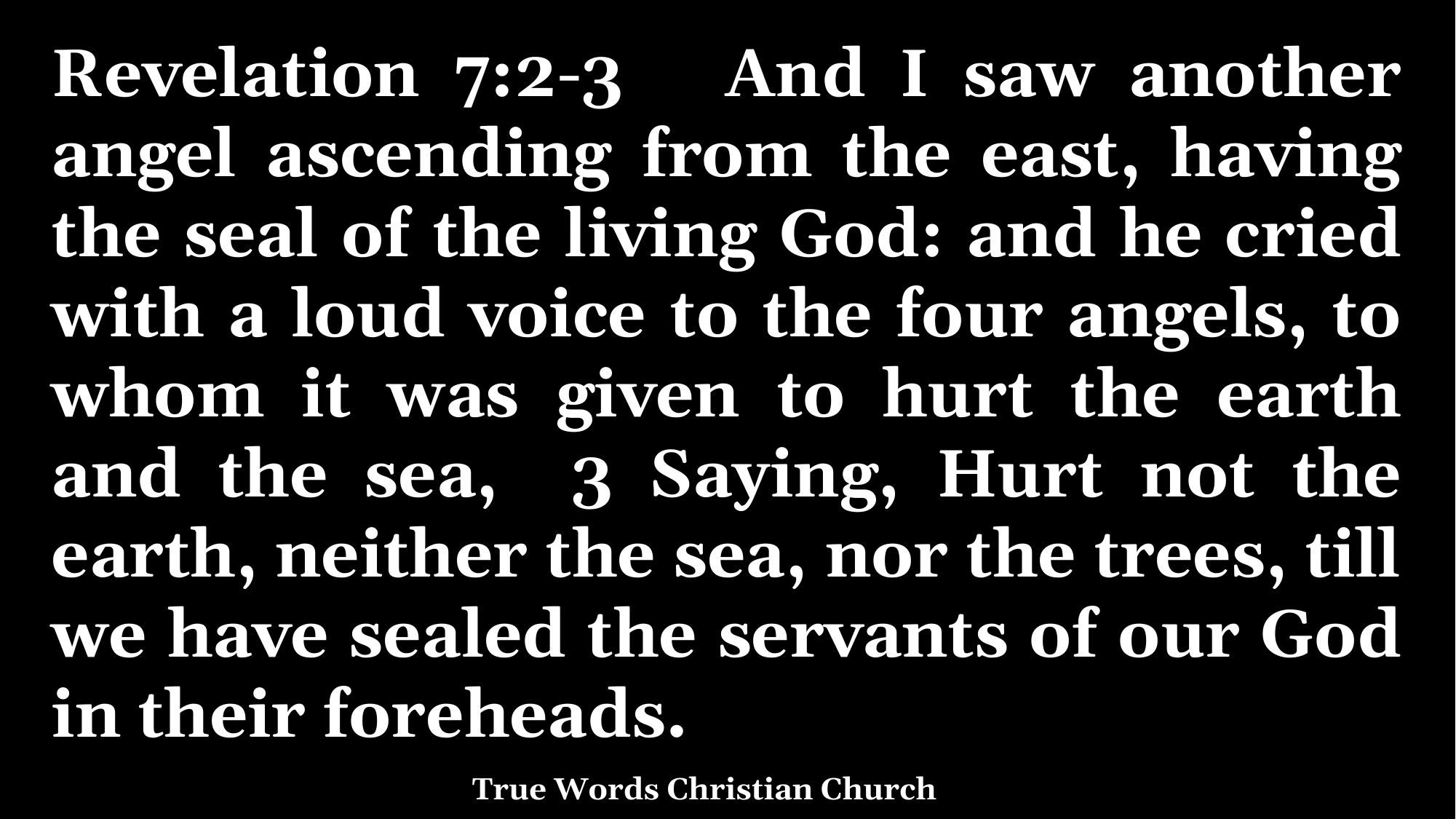

Revelation 7:2-3   And I saw another angel ascending from the east, having the seal of the living God: and he cried with a loud voice to the four angels, to whom it was given to hurt the earth and the sea,  3 Saying, Hurt not the earth, neither the sea, nor the trees, till we have sealed the servants of our God in their foreheads.
True Words Christian Church